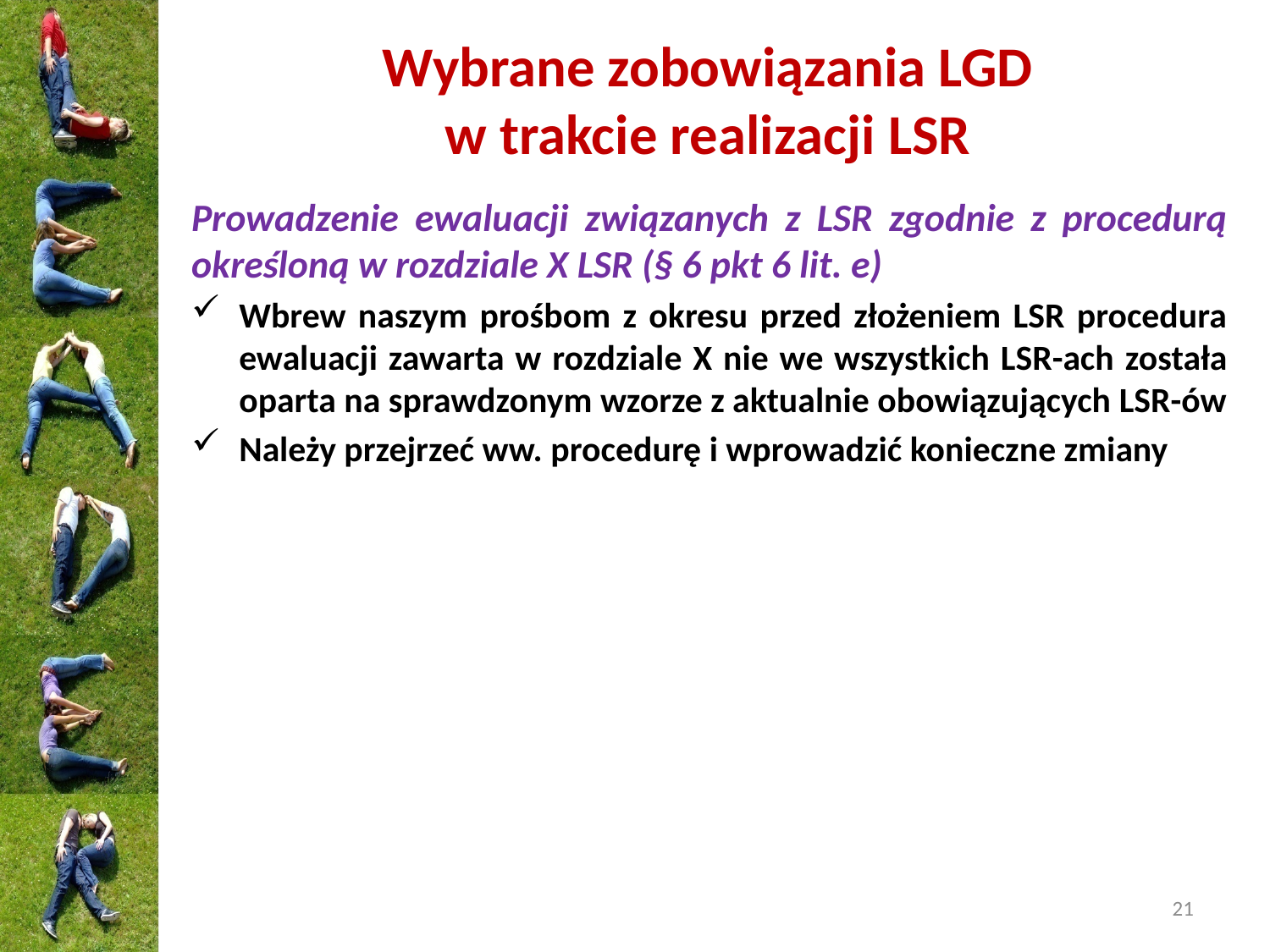

# Wybrane zobowiązania LGD w trakcie realizacji LSR
Prowadzenie ewaluacji związanych z LSR zgodnie z procedurą określoną w rozdziale X LSR (§ 6 pkt 6 lit. e)
Wbrew naszym prośbom z okresu przed złożeniem LSR procedura ewaluacji zawarta w rozdziale X nie we wszystkich LSR-ach została oparta na sprawdzonym wzorze z aktualnie obowiązujących LSR-ów
Należy przejrzeć ww. procedurę i wprowadzić konieczne zmiany

21